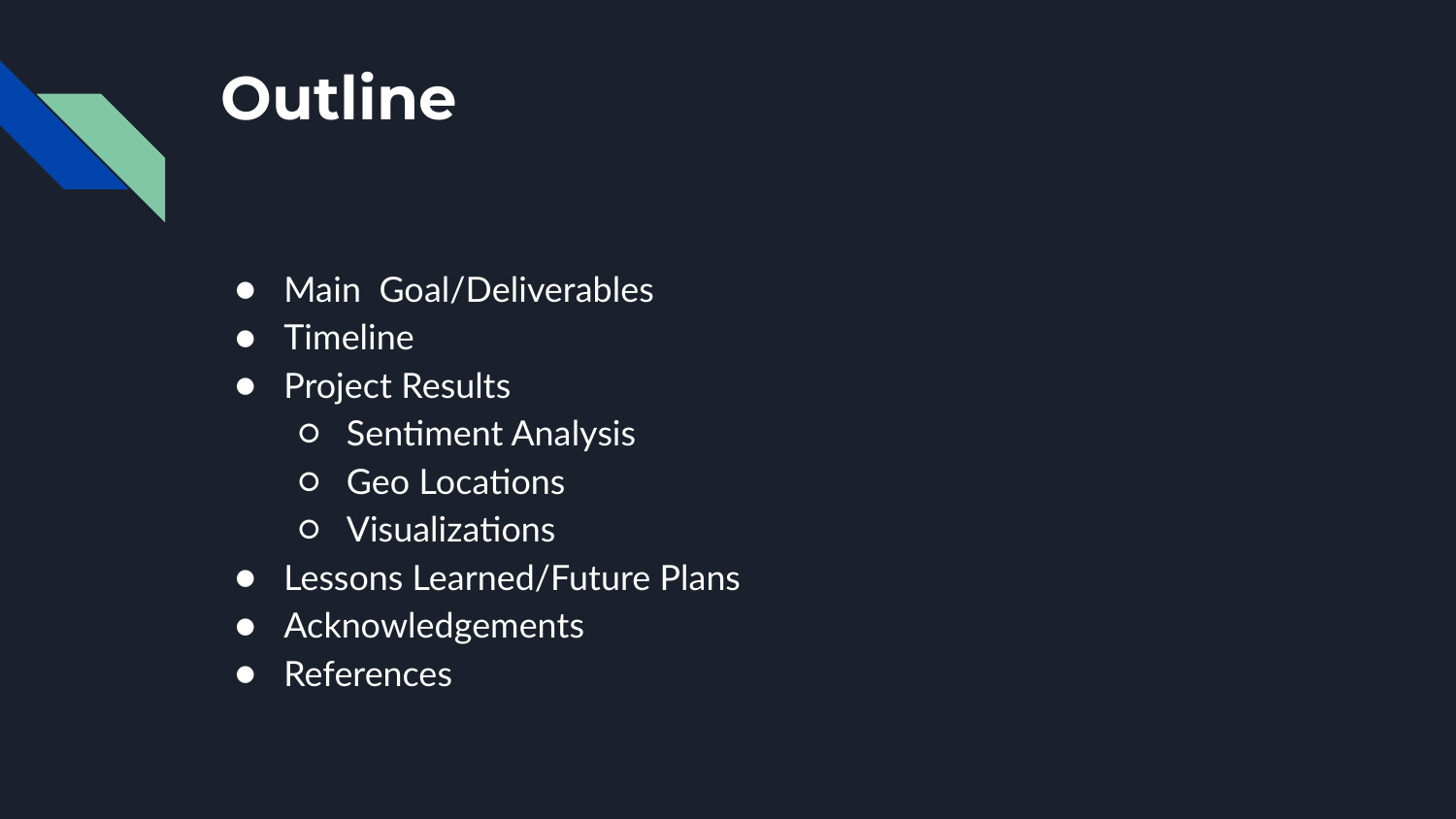

# Outline
Main  Goal/Deliverables
Timeline
Project Results
Sentiment Analysis
Geo Locations
Visualizations
Lessons Learned/Future Plans
Acknowledgements
References